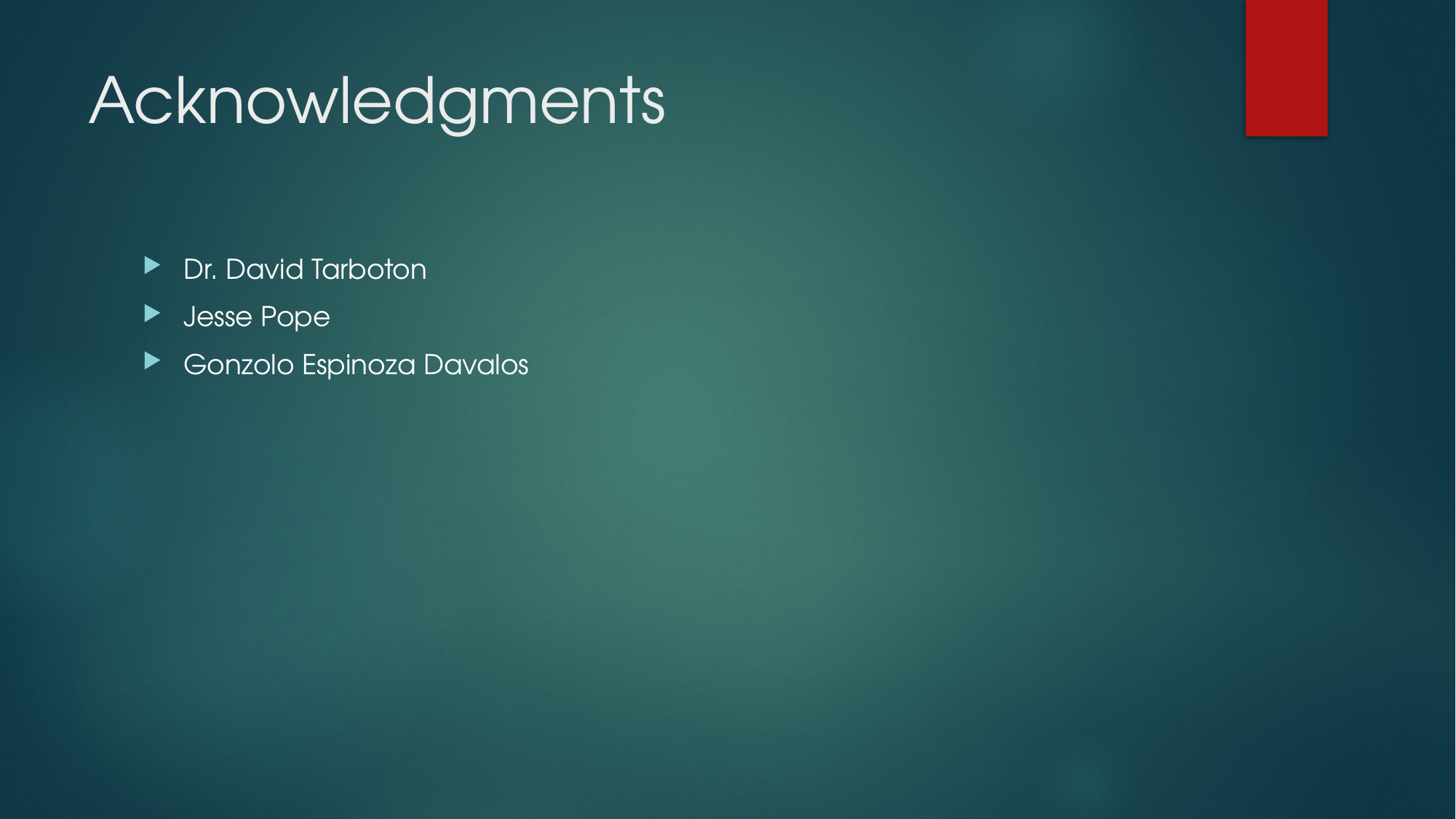

# Acknowledgments
Dr. David Tarboton
Jesse Pope
Gonzolo Espinoza Davalos